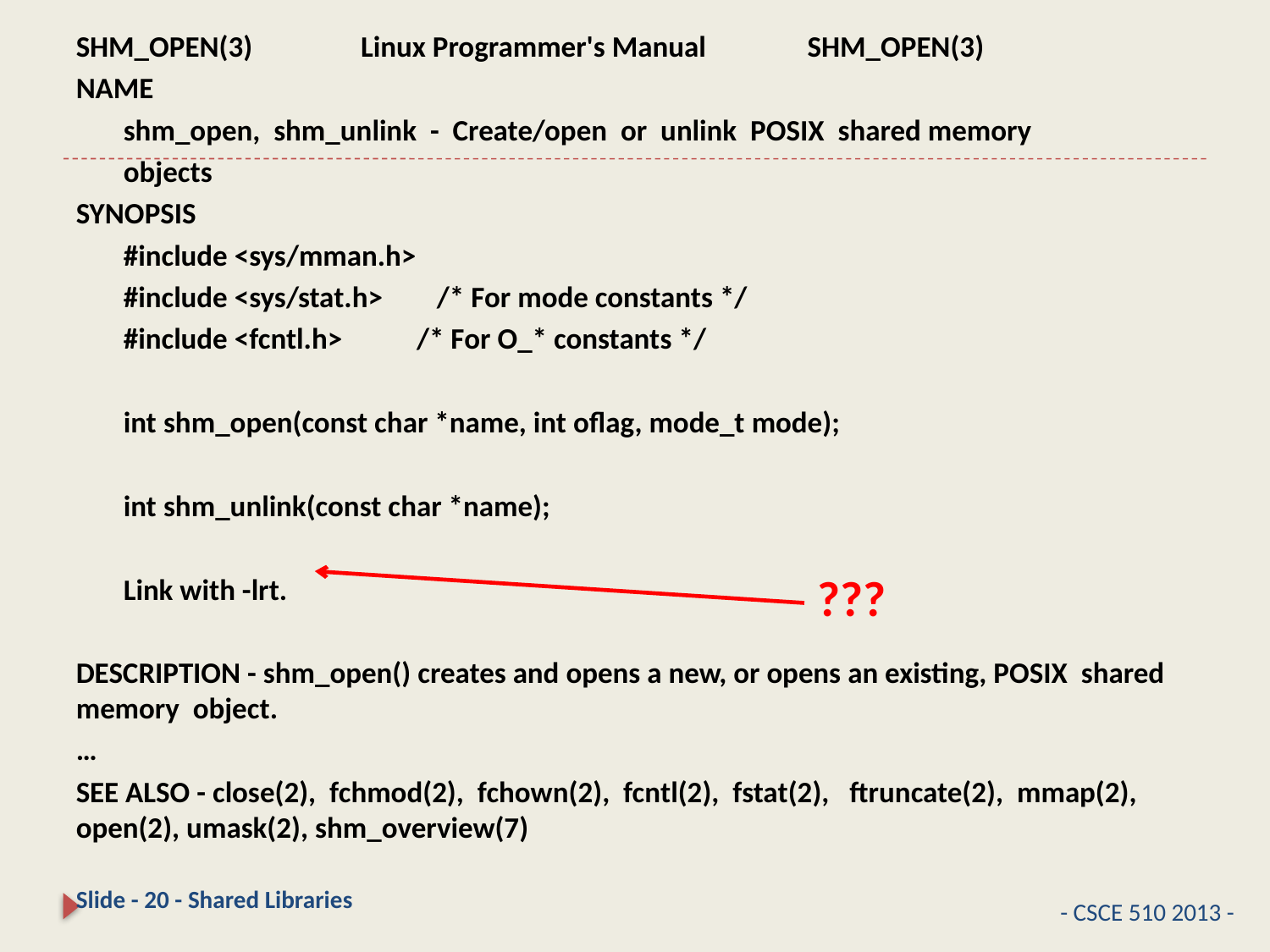

#
SHM_OPEN(3)                Linux Programmer's Manual               SHM_OPEN(3)
NAME
       shm_open,  shm_unlink  -  Create/open  or  unlink  POSIX  shared memory
       objects
SYNOPSIS
       #include <sys/mman.h>
       #include <sys/stat.h>        /* For mode constants */
       #include <fcntl.h>           /* For O_* constants */

       int shm_open(const char *name, int oflag, mode_t mode);

       int shm_unlink(const char *name);

       Link with -lrt.

DESCRIPTION - shm_open() creates and opens a new, or opens an existing, POSIX  shared memory  object.
…
SEE ALSO - close(2),  fchmod(2),  fchown(2),  fcntl(2),  fstat(2),   ftruncate(2),  mmap(2), open(2), umask(2), shm_overview(7)
???
Slide - 20 - Shared Libraries

- CSCE 510 2013 -